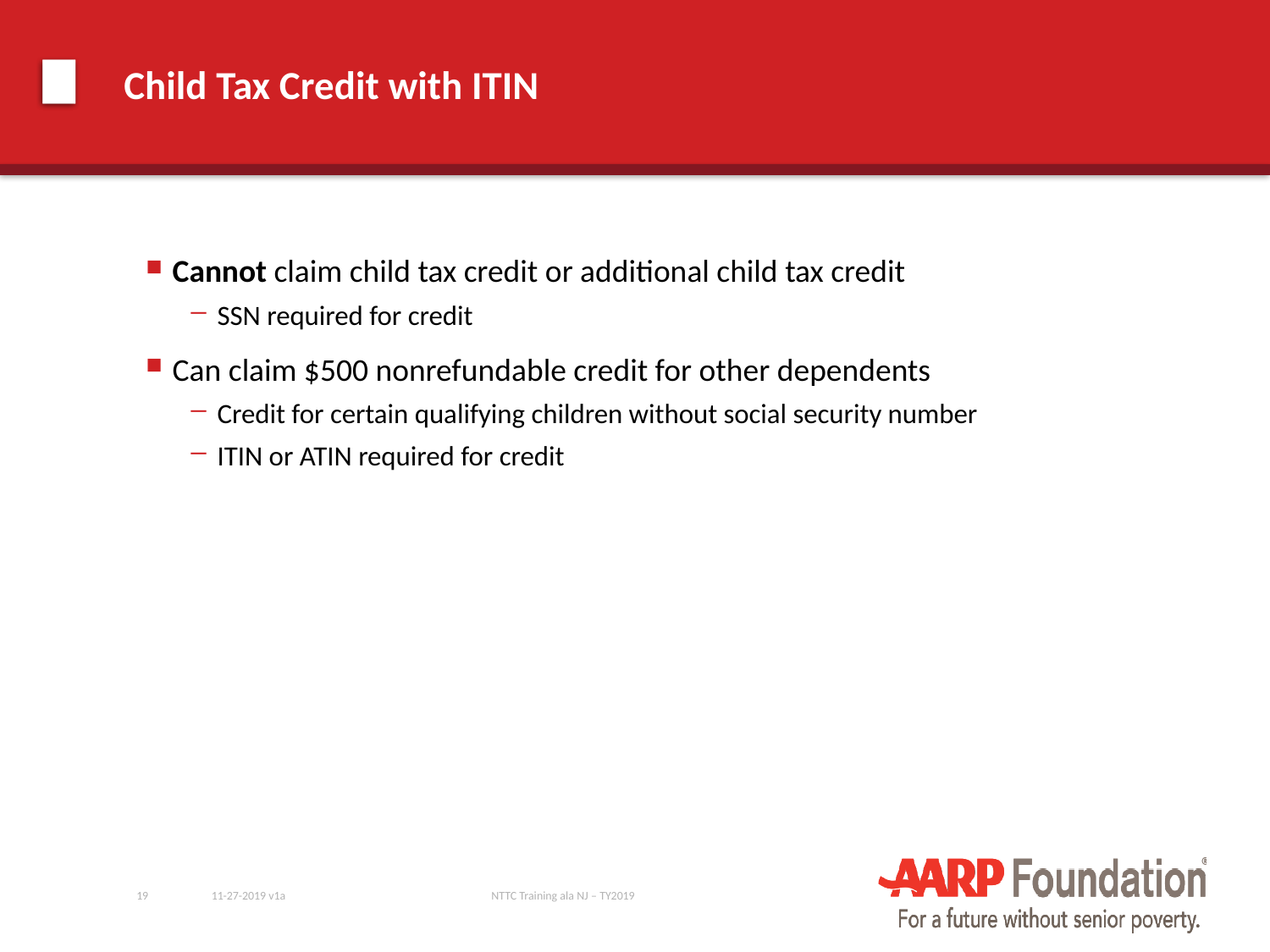

# Child Tax Credit with ITIN
Cannot claim child tax credit or additional child tax credit
SSN required for credit
Can claim $500 nonrefundable credit for other dependents
Credit for certain qualifying children without social security number
ITIN or ATIN required for credit

19
11-27-2019 v1a
NTTC Training ala NJ – TY2019